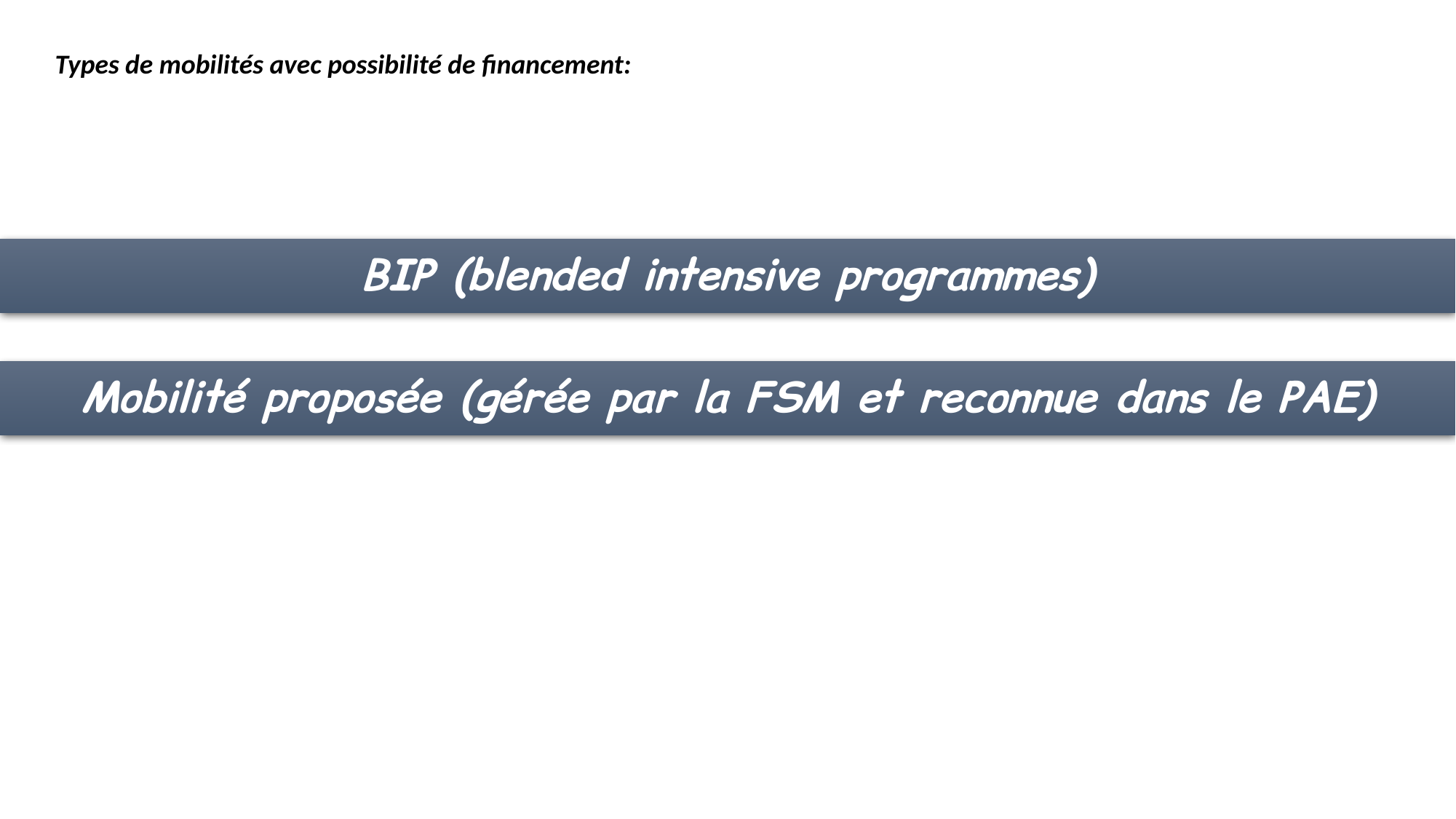

Types de mobilités avec possibilité de financement:
BIP (blended intensive programmes)
Mobilité proposée (gérée par la FSM et reconnue dans le PAE)